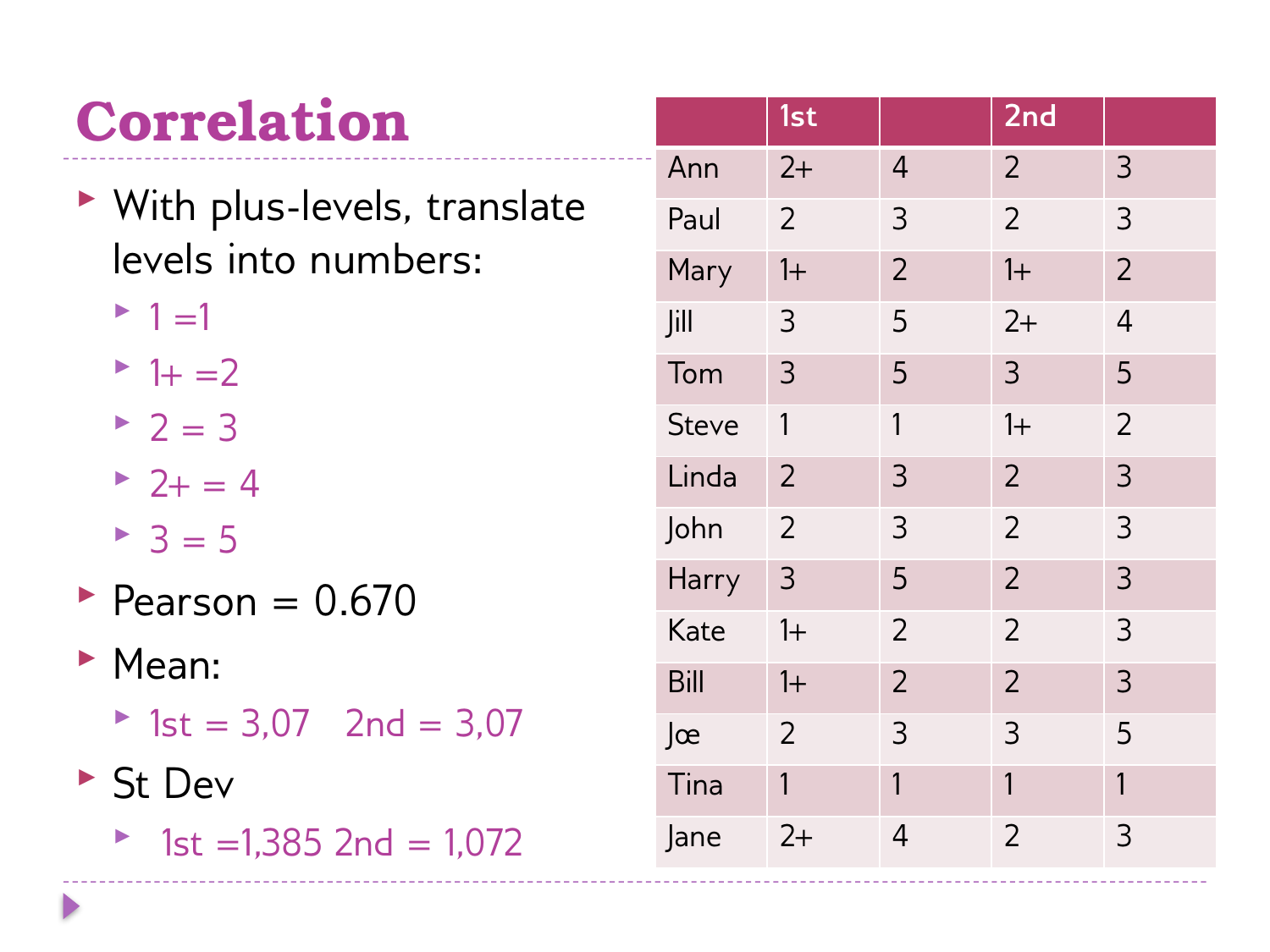

# Correlation
|  | 1st |  | 2nd |  |
| --- | --- | --- | --- | --- |
| Ann | 2+ | 4 | 2 | 3 |
| Paul | 2 | 3 | 2 | 3 |
| Mary | 1+ | 2 | 1+ | 2 |
| Jill | 3 | 5 | 2+ | 4 |
| Tom | 3 | 5 | 3 | 5 |
| Steve | 1 | 1 | 1+ | 2 |
| Linda | 2 | 3 | 2 | 3 |
| John | 2 | 3 | 2 | 3 |
| Harry | 3 | 5 | 2 | 3 |
| Kate | 1+ | 2 | 2 | 3 |
| Bill | 1+ | 2 | 2 | 3 |
| Joe | 2 | 3 | 3 | 5 |
| Tina | 1 | 1 | 1 | 1 |
| Jane | 2+ | 4 | 2 | 3 |
With plus-levels, translate levels into numbers:
1 =1
1+ =2
2 = 3
2+ = 4
3 = 5
Pearson = 0.670
Mean:
1st = 3,07   2nd = 3,07
St Dev
 1st =1,385 2nd = 1,072